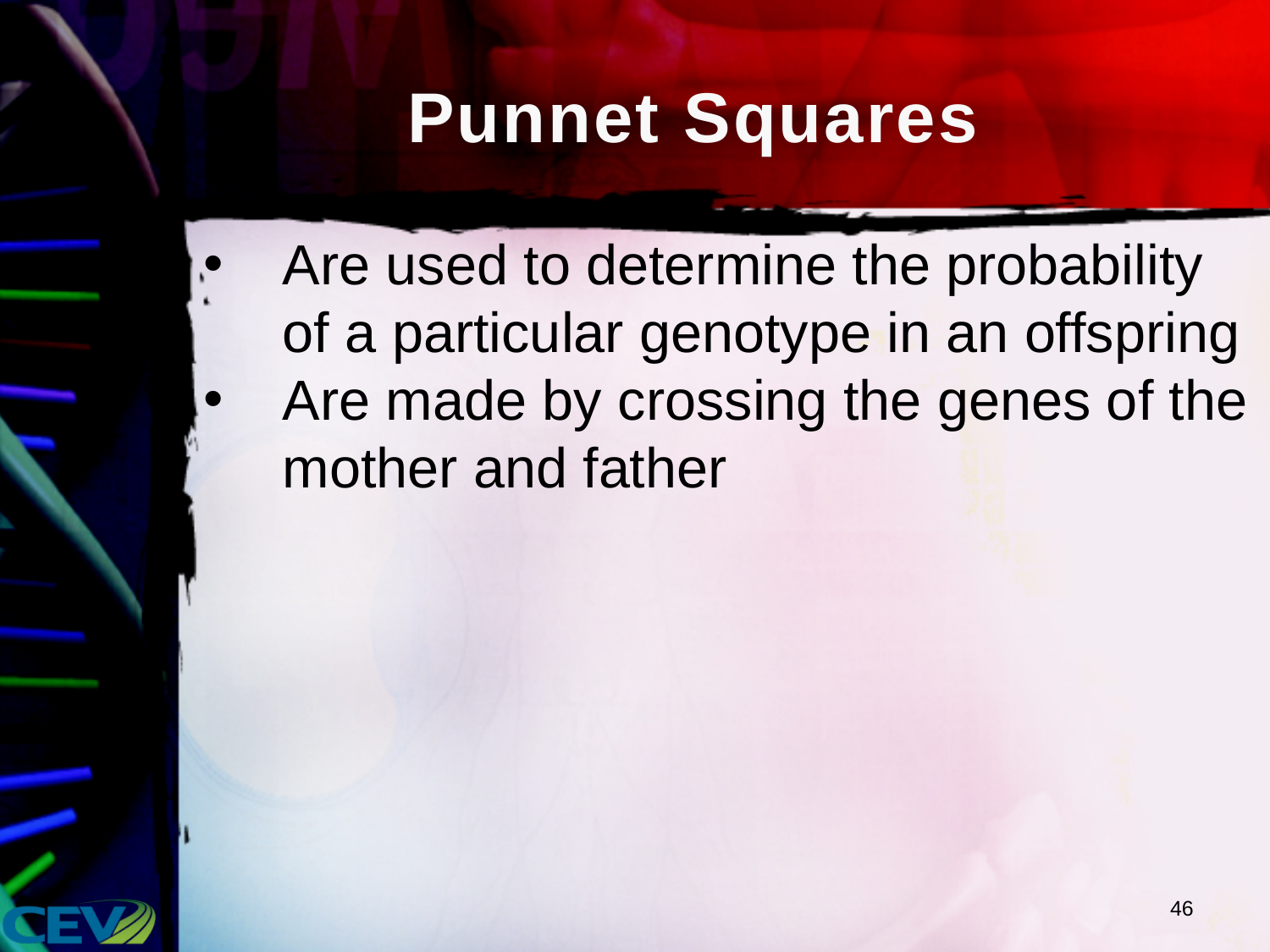

# Punnet Squares
Are used to determine the probability of a particular genotype in an offspring
Are made by crossing the genes of the mother and father
46